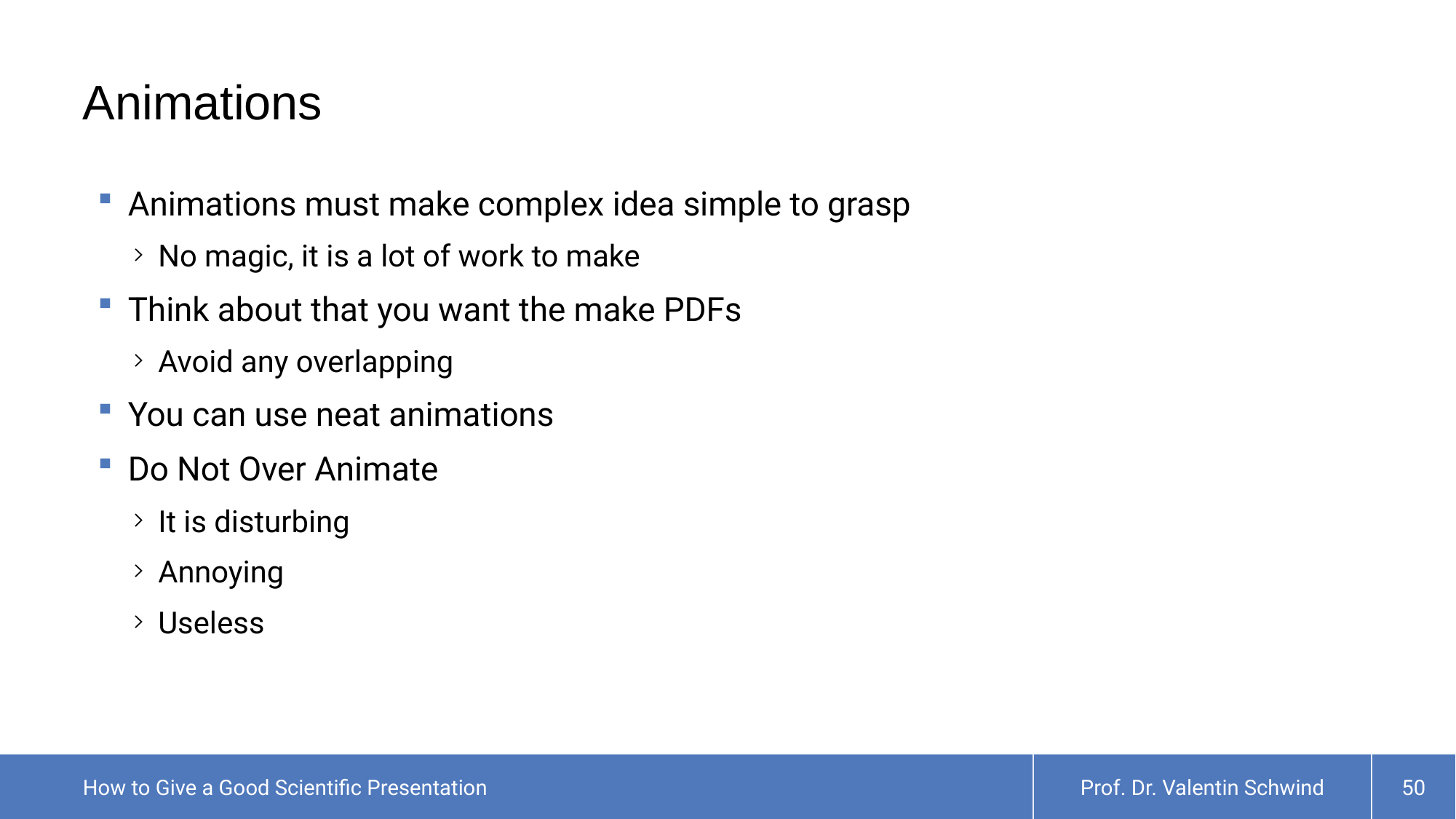

# Animations
Animations must make complex idea simple to grasp
No magic, it is a lot of work to make
Think about that you want the make PDFs
Avoid any overlapping
You can use neat animations
Do Not Over Animate
It is disturbing
Annoying
Useless
How to Give a Good Scientific Presentation
Prof. Dr. Valentin Schwind
50